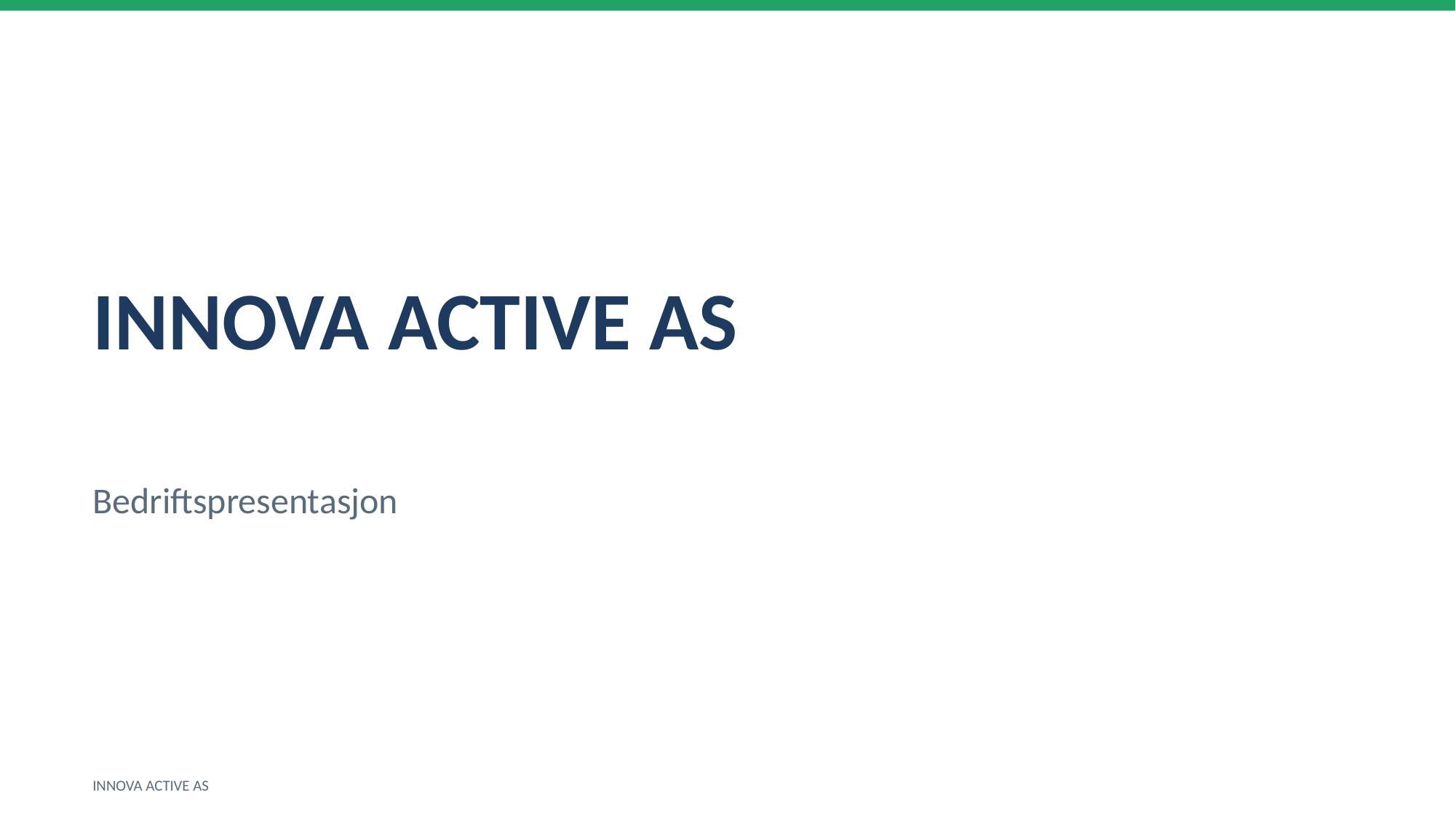

INNOVA ACTIVE AS
Bedriftspresentasjon
INNOVA ACTIVE AS